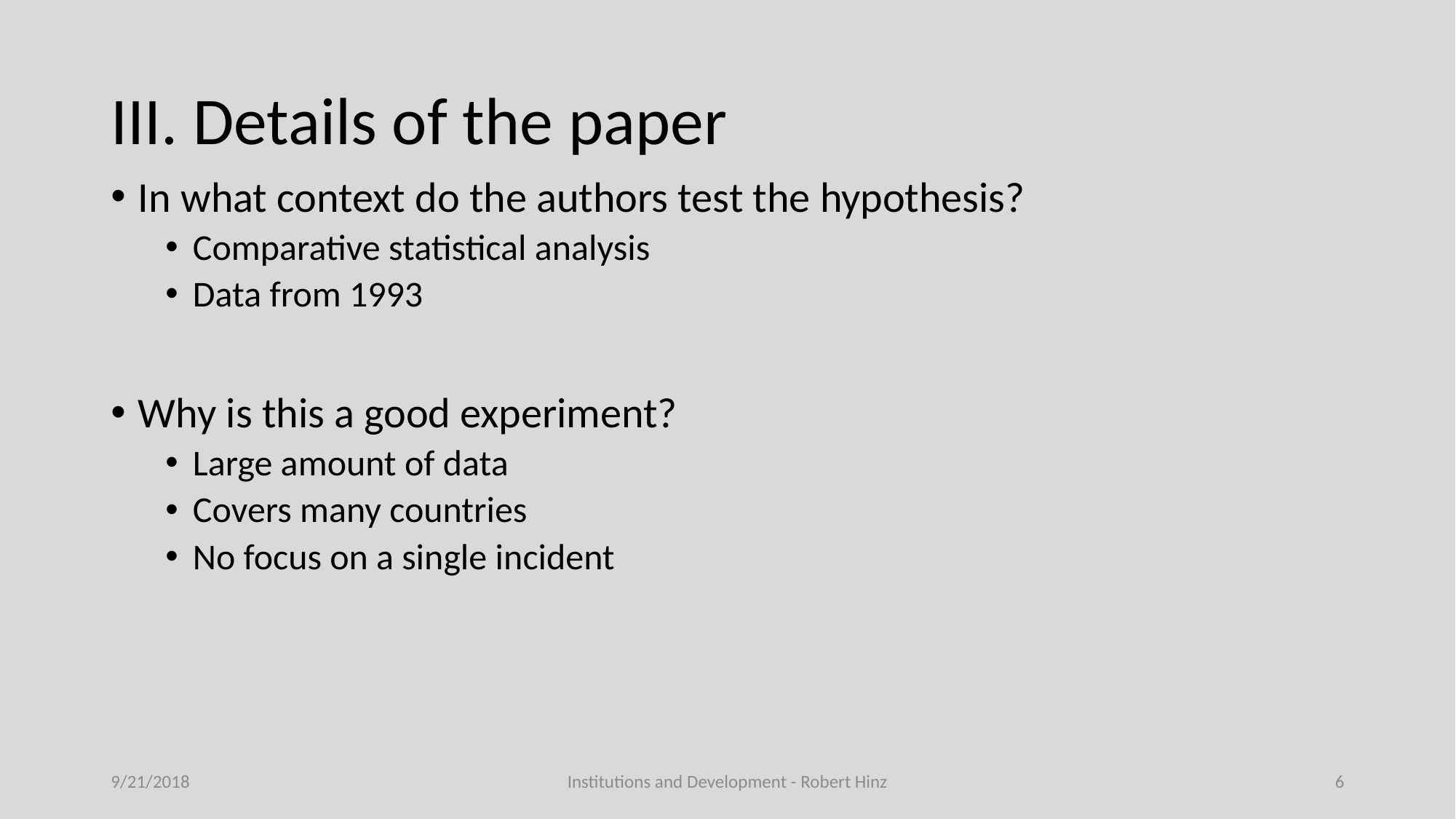

# III. Details of the paper
In what context do the authors test the hypothesis?
Comparative statistical analysis
Data from 1993

Why is this a good experiment?
Large amount of data
Covers many countries
No focus on a single incident

9/21/2018
Institutions and Development - Robert Hinz
6